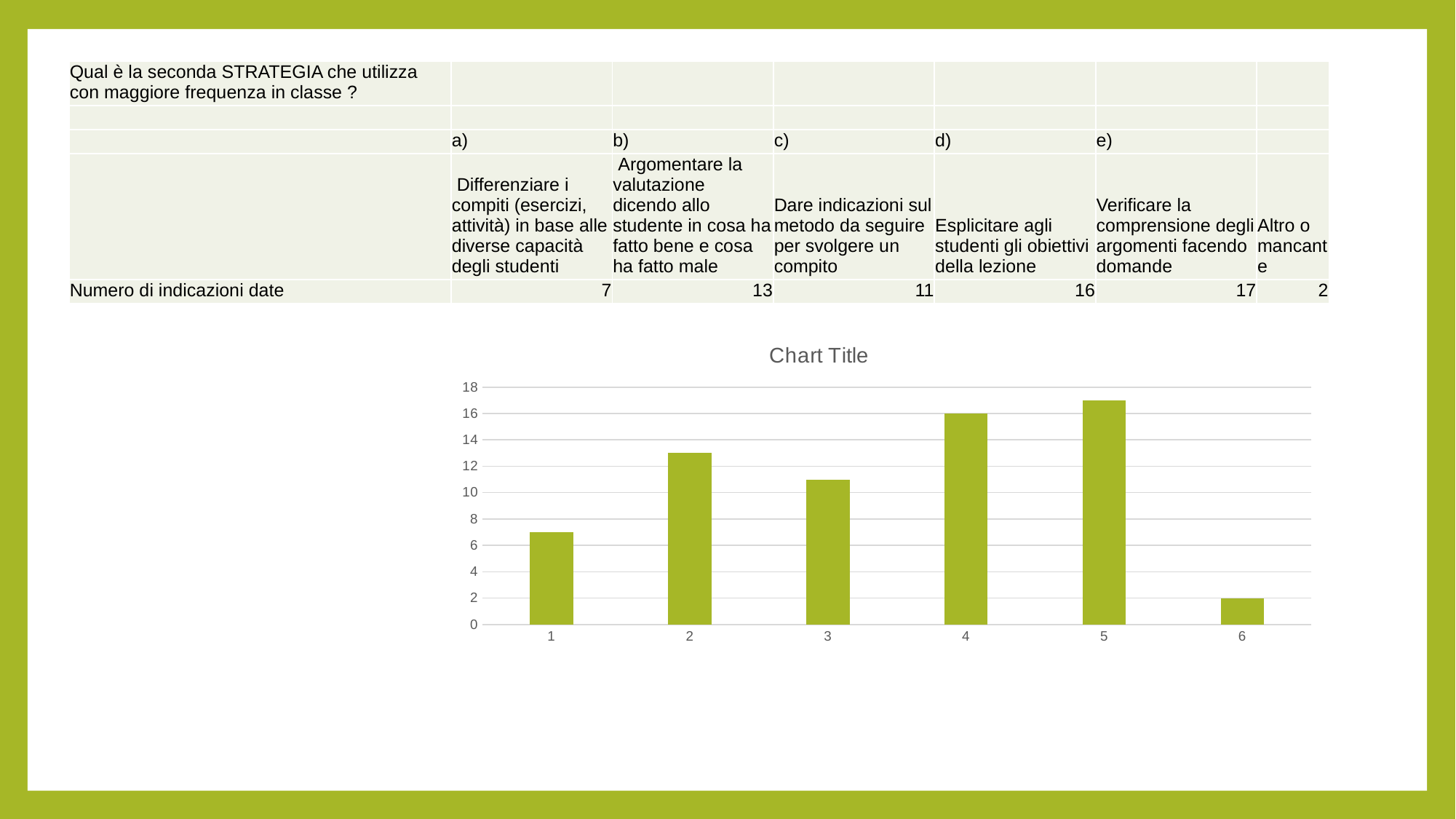

| Qual è la seconda STRATEGIA che utilizza con maggiore frequenza in classe ? |  |  |  |  |  |  |
| --- | --- | --- | --- | --- | --- | --- |
|  |  |  |  |  |  |  |
|  | a) | b) | c) | d) | e) |  |
|  | Differenziare i compiti (esercizi, attività) in base alle diverse capacità degli studenti | Argomentare la valutazione dicendo allo studente in cosa ha fatto bene e cosa ha fatto male | Dare indicazioni sul metodo da seguire per svolgere un compito | Esplicitare agli studenti gli obiettivi della lezione | Verificare la comprensione degli argomenti facendo domande | Altro o mancante |
| Numero di indicazioni date | 7 | 13 | 11 | 16 | 17 | 2 |

### Chart:

| Category |  |
|---|---|